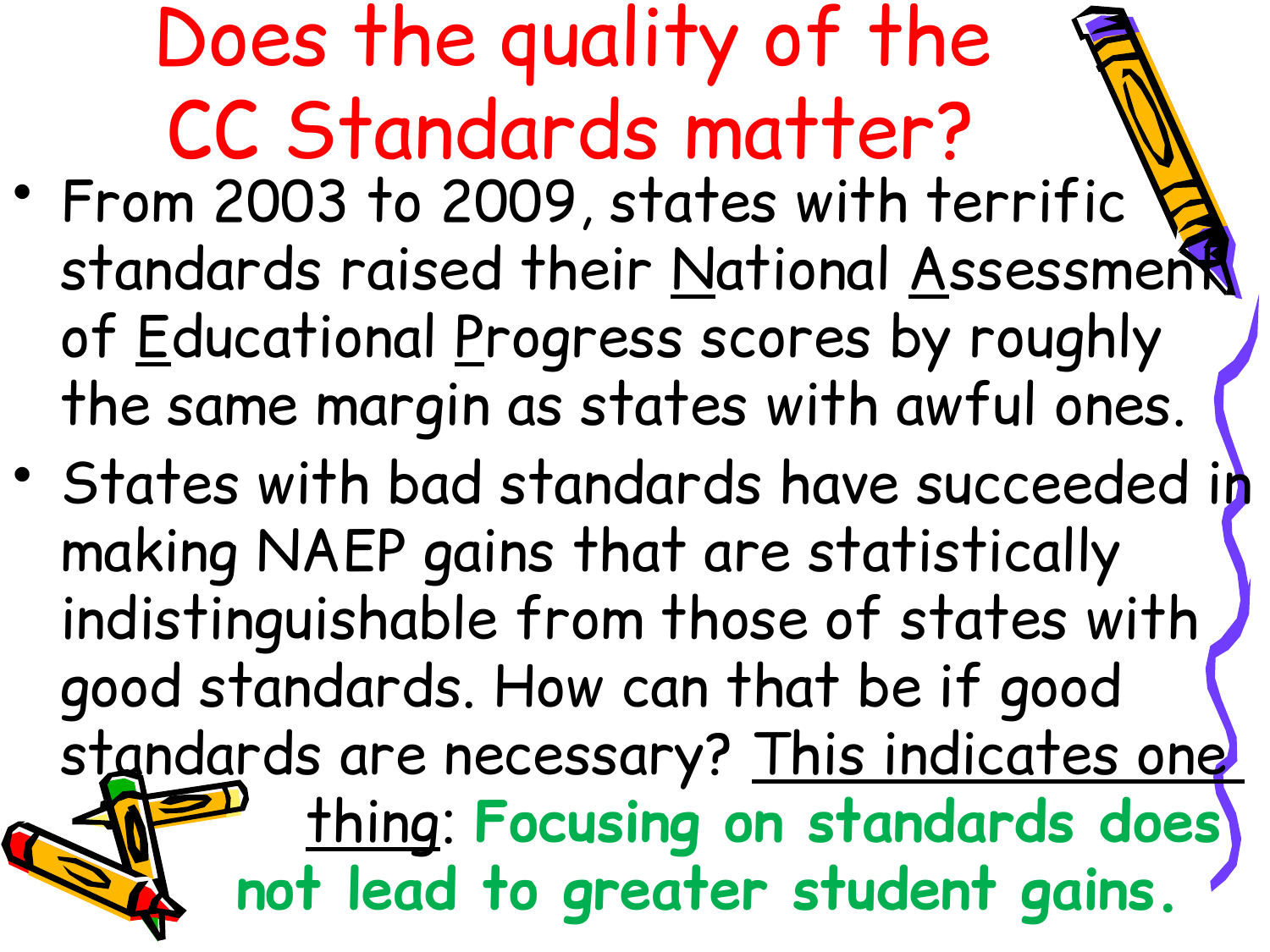

# Does the quality of the CC Standards matter?
From 2003 to 2009, states with terrific standards raised their National Assessment of Educational Progress scores by roughly the same margin as states with awful ones.
States with bad standards have succeeded in making NAEP gains that are statistically indistinguishable from those of states with good standards. How can that be if good standards are necessary? This indicates one 	       thing: Focusing on standards does 	  not lead to greater student gains.